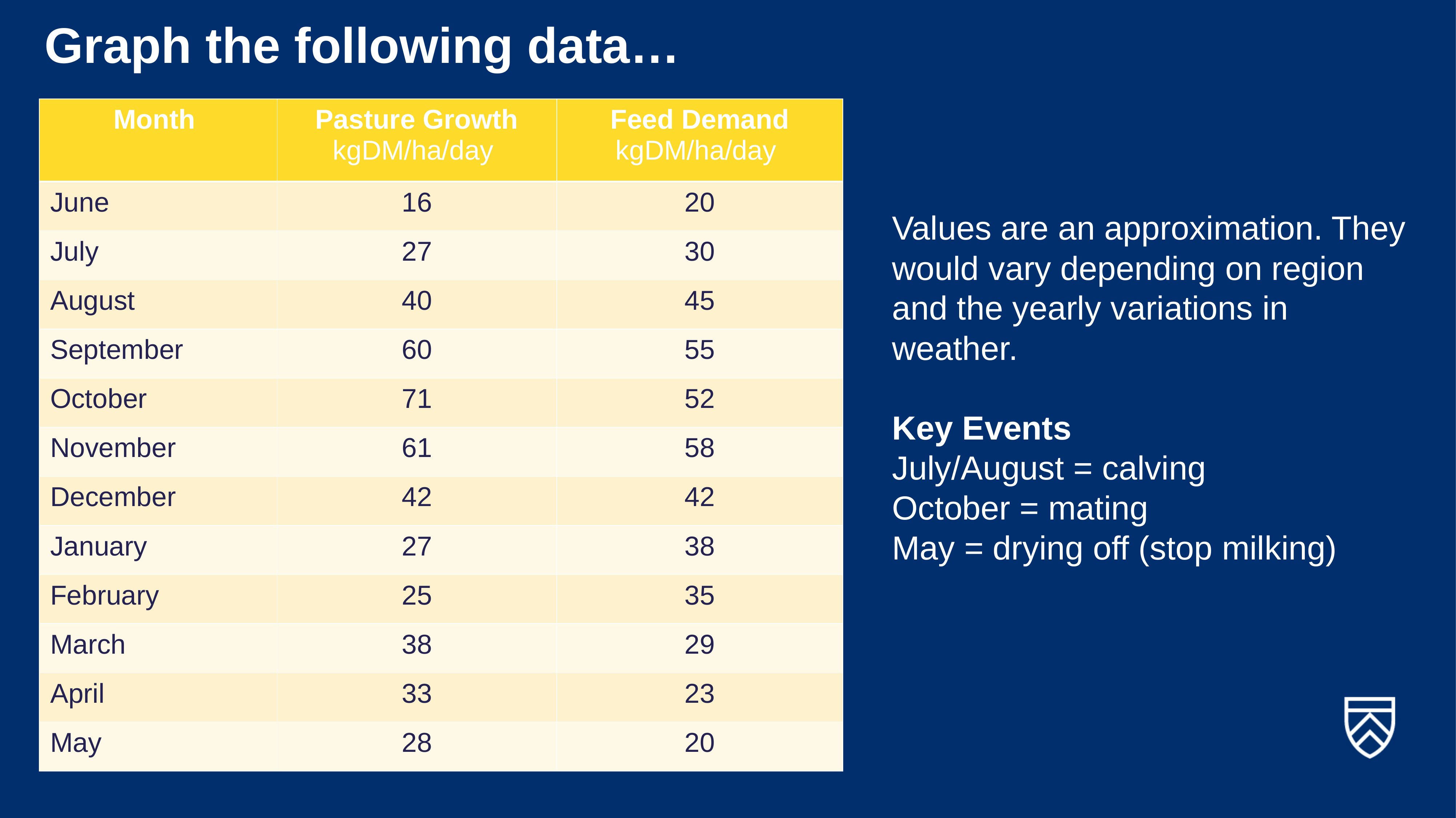

# Graph the following data…
| Month | Pasture Growth kgDM/ha/day | Feed Demand kgDM/ha/day |
| --- | --- | --- |
| June | 16 | 20 |
| July | 27 | 30 |
| August | 40 | 45 |
| September | 60 | 55 |
| October | 71 | 52 |
| November | 61 | 58 |
| December | 42 | 42 |
| January | 27 | 38 |
| February | 25 | 35 |
| March | 38 | 29 |
| April | 33 | 23 |
| May | 28 | 20 |
Values are an approximation. They would vary depending on region and the yearly variations in weather.

Key Events
July/August = calving
October = mating
May = drying off (stop milking)